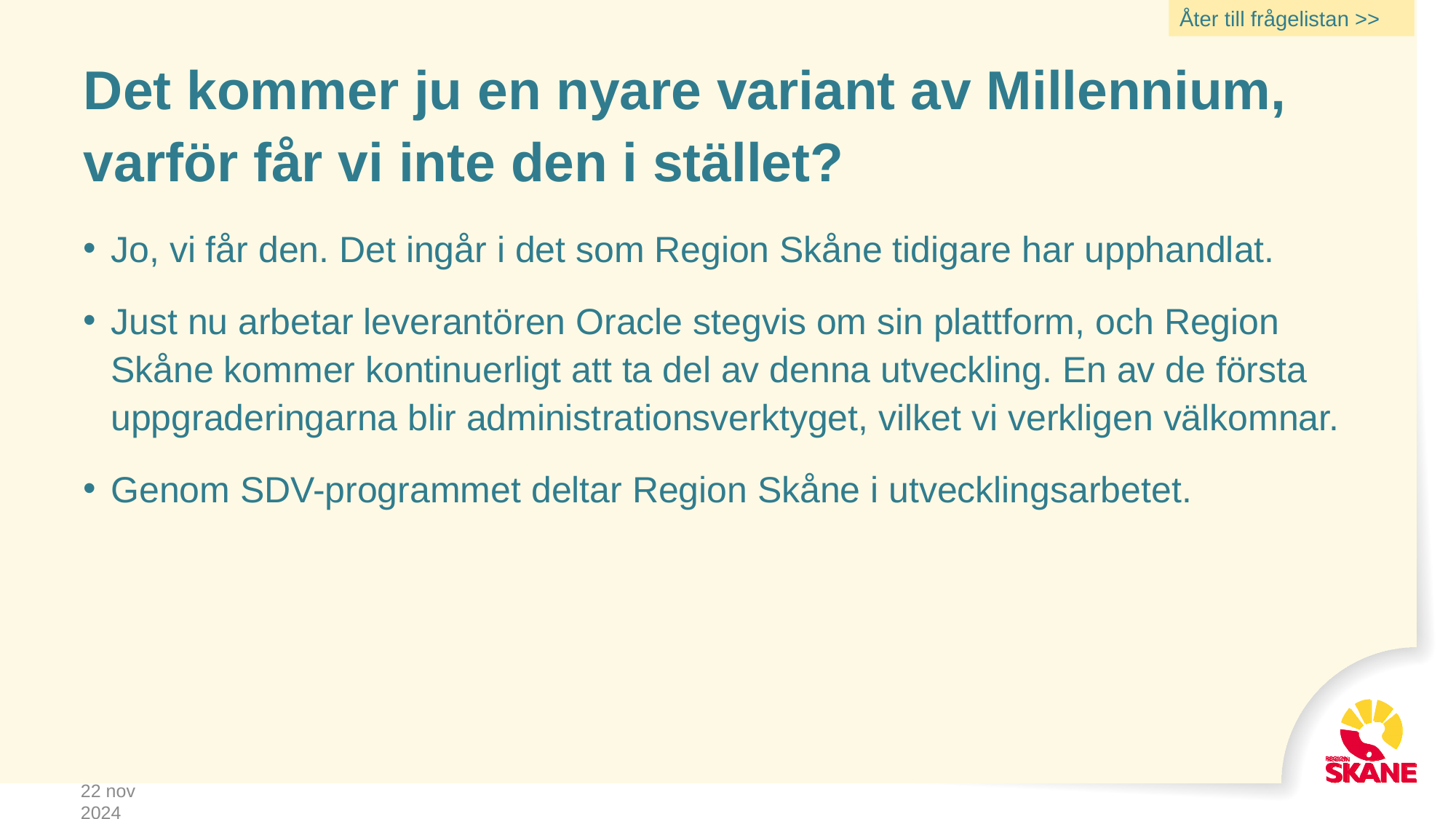

Åter till frågelistan >>
# Det kommer ju en nyare variant av Millennium, varför får vi inte den i stället?
Jo, vi får den. Det ingår i det som Region Skåne tidigare har upphandlat.
Just nu arbetar leverantören Oracle stegvis om sin plattform, och Region Skåne kommer kontinuerligt att ta del av denna utveckling. En av de första uppgraderingarna blir administrationsverktyget, vilket vi verkligen välkomnar.
Genom SDV-programmet deltar Region Skåne i utvecklingsarbetet.

22 nov 2024